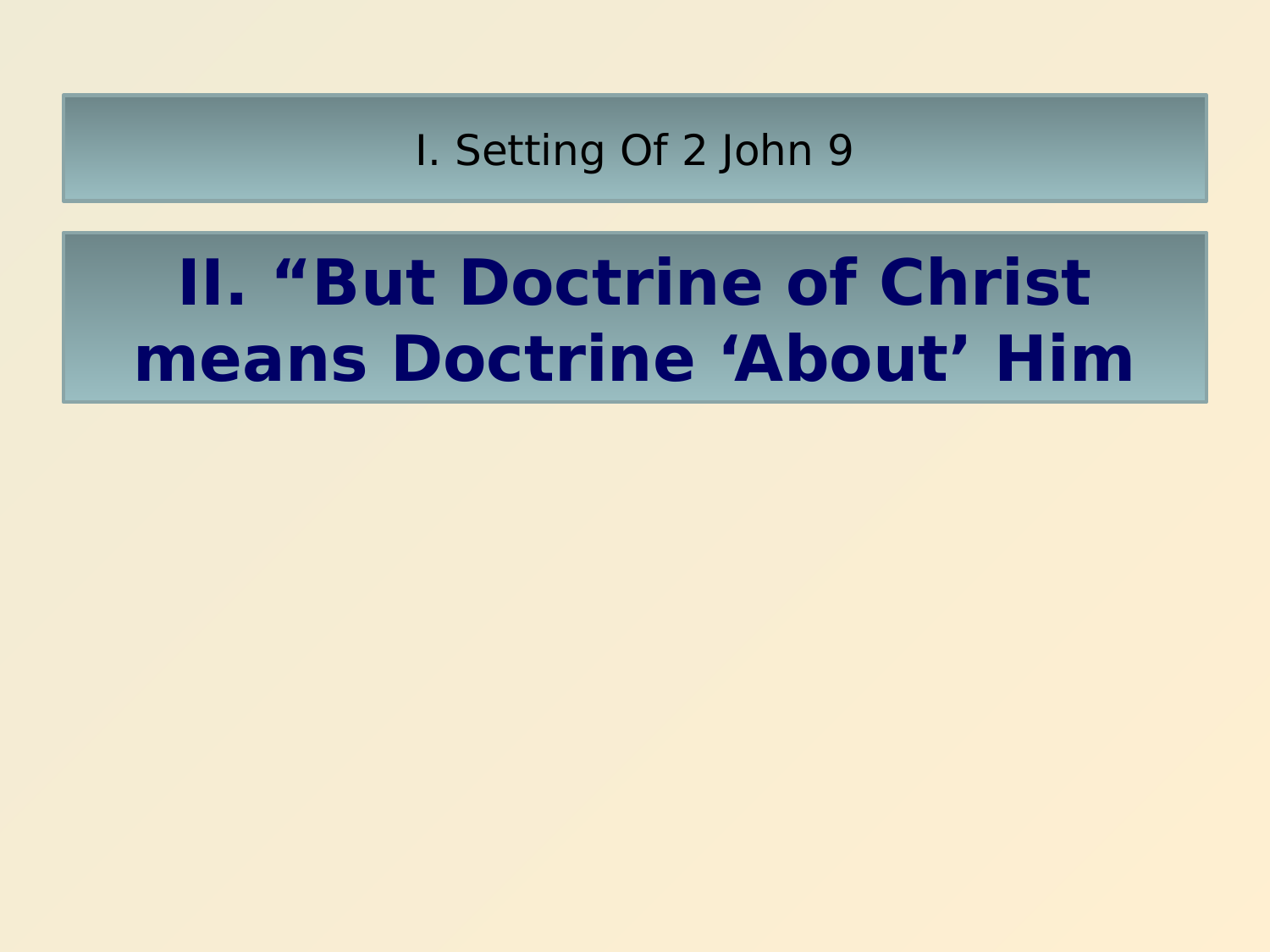

I. Setting Of 2 John 9
II. “But Doctrine of Christ means Doctrine ‘About’ Him